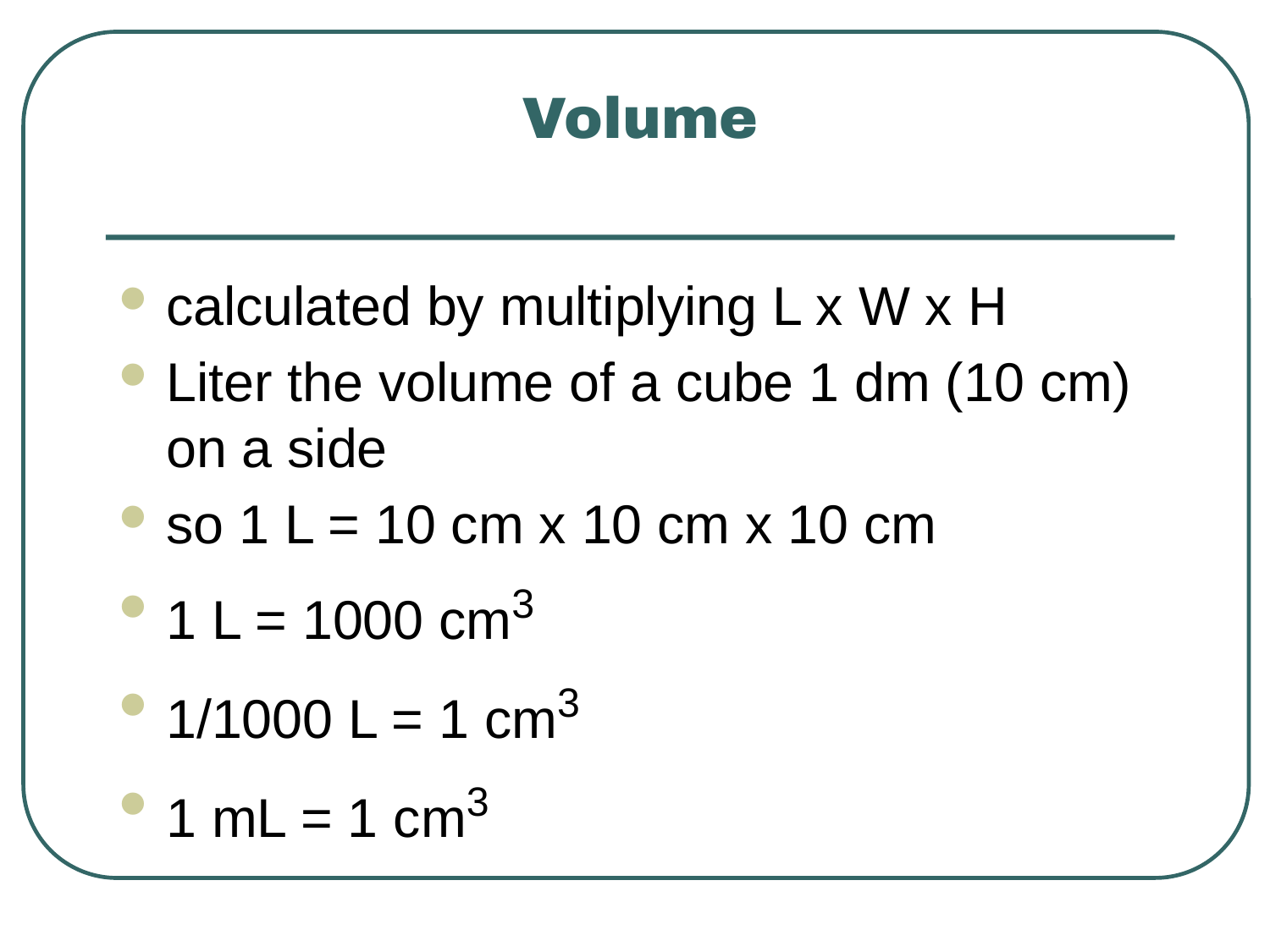

# Volume
calculated by multiplying L x W x H
Liter the volume of a cube 1 dm (10 cm) on a side
so 1 L = 10 cm x 10 cm x 10 cm
1 L = 1000 cm3
1/1000 L = 1 cm3
1 mL = 1 cm3